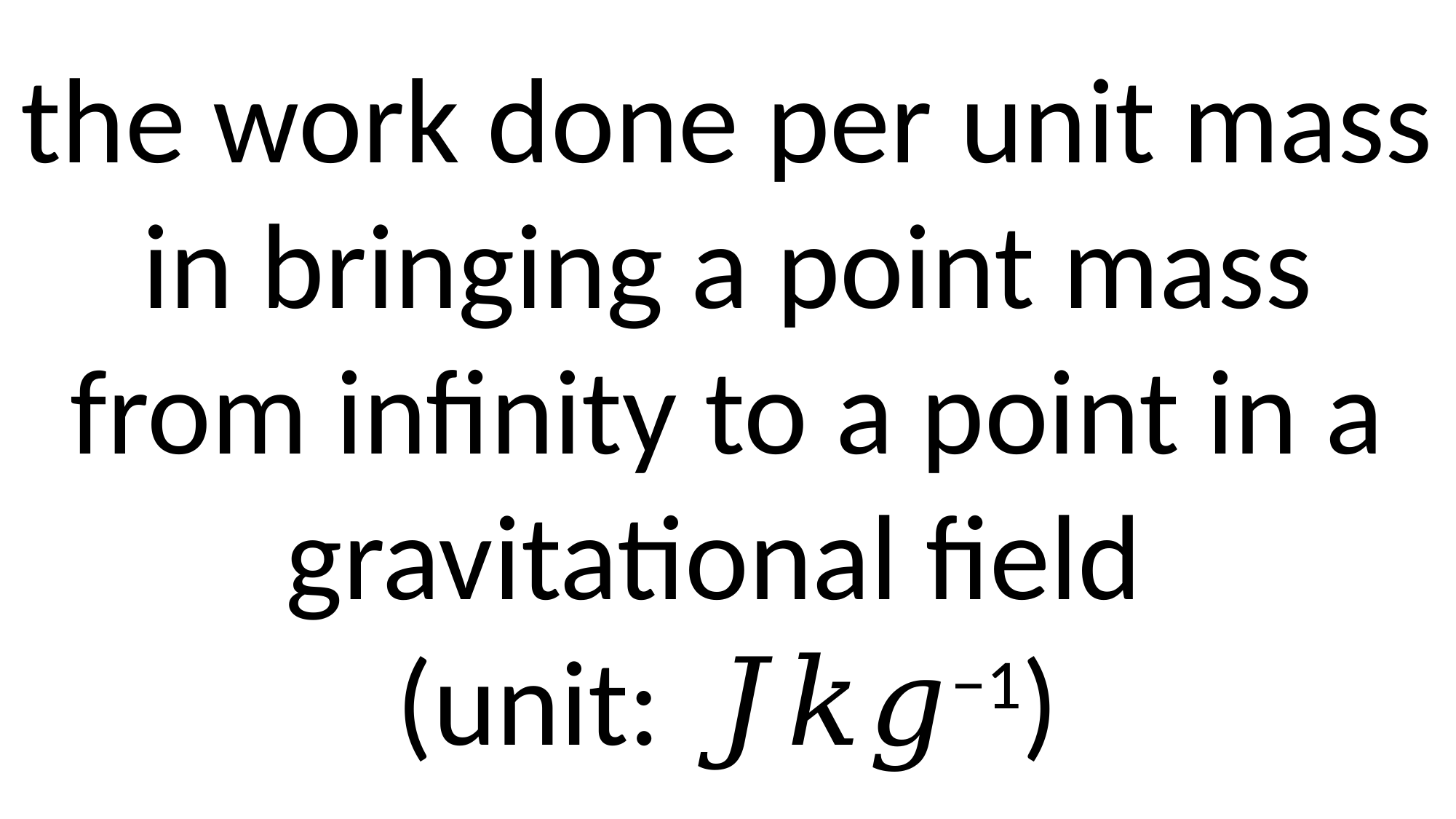

the work done per unit mass in bringing a point mass from infinity to a point in a gravitational field
(unit: 𝐽𝑘𝑔−1)